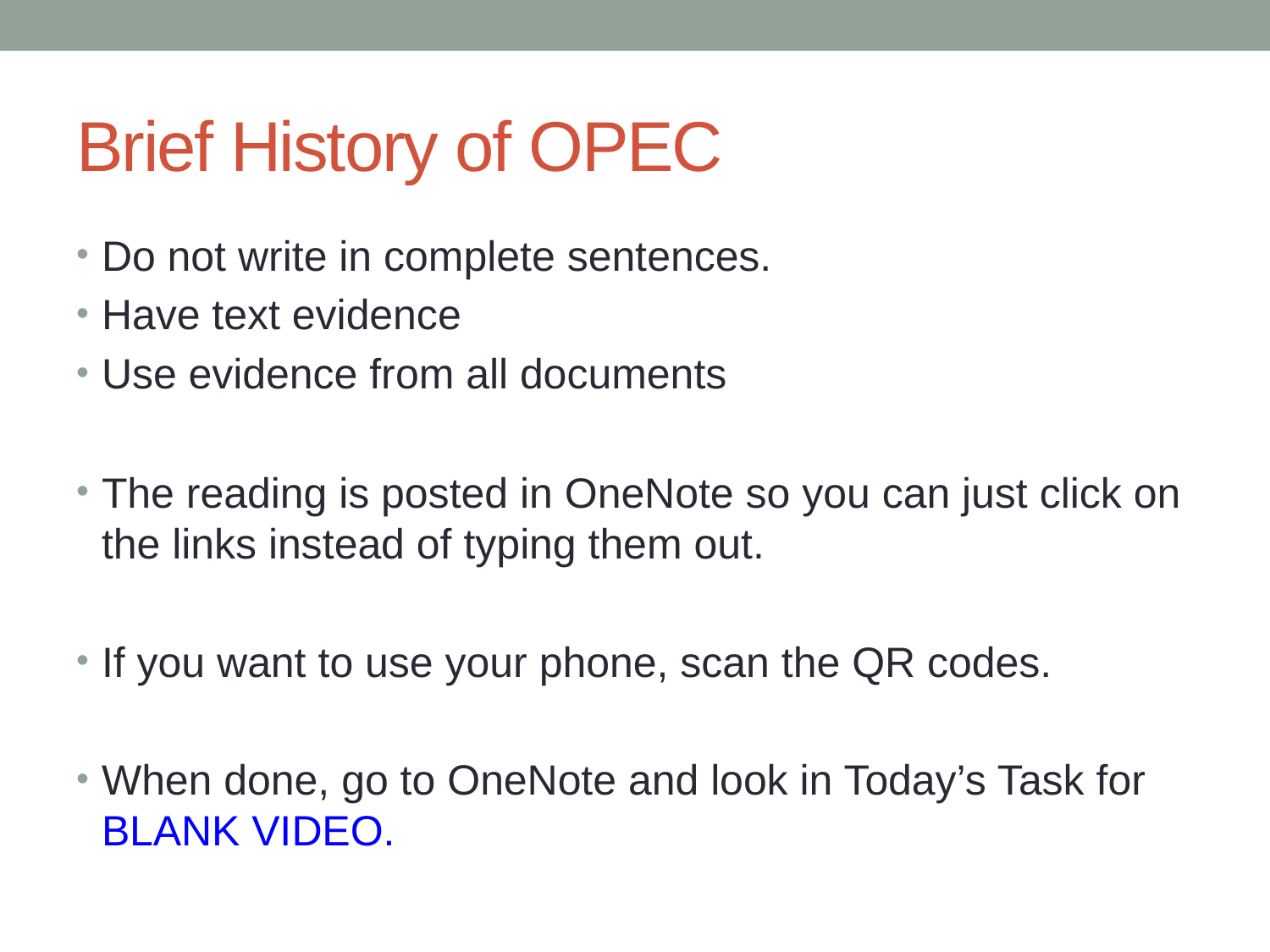

# Brief History of OPEC
Do not write in complete sentences.
Have text evidence
Use evidence from all documents

The reading is posted in OneNote so you can just click on the links instead of typing them out.

If you want to use your phone, scan the QR codes.

When done, go to OneNote and look in Today’s Task for BLANK VIDEO.